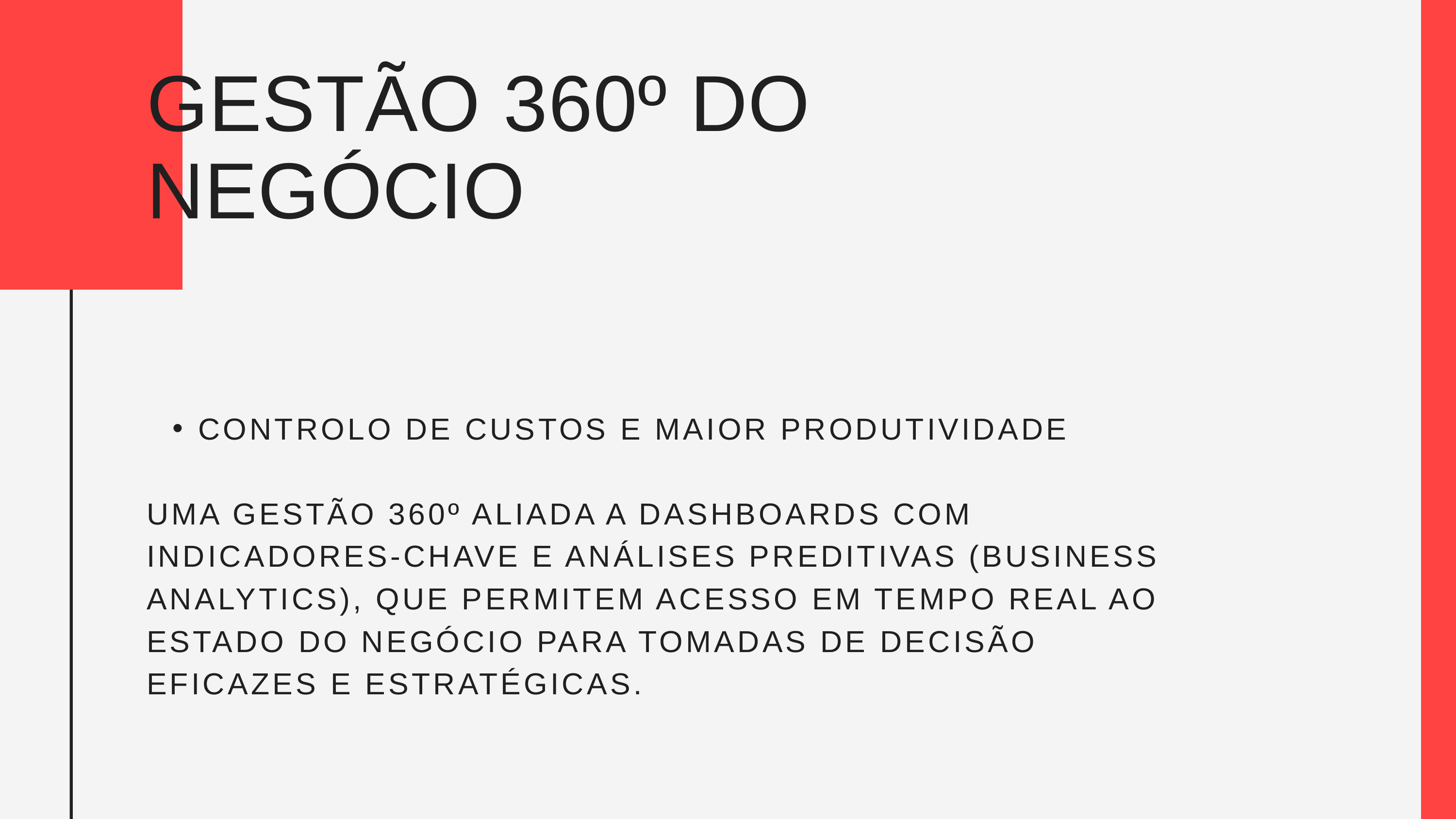

GESTÃO 360º DO NEGÓCIO

CONTROLO DE CUSTOS E MAIOR PRODUTIVIDADE

UMA GESTÃO 360º ALIADA A DASHBOARDS COM INDICADORES-CHAVE E ANÁLISES PREDITIVAS (BUSINESS ANALYTICS), QUE PERMITEM ACESSO EM TEMPO REAL AO ESTADO DO NEGÓCIO PARA TOMADAS DE DECISÃO EFICAZES E ESTRATÉGICAS.